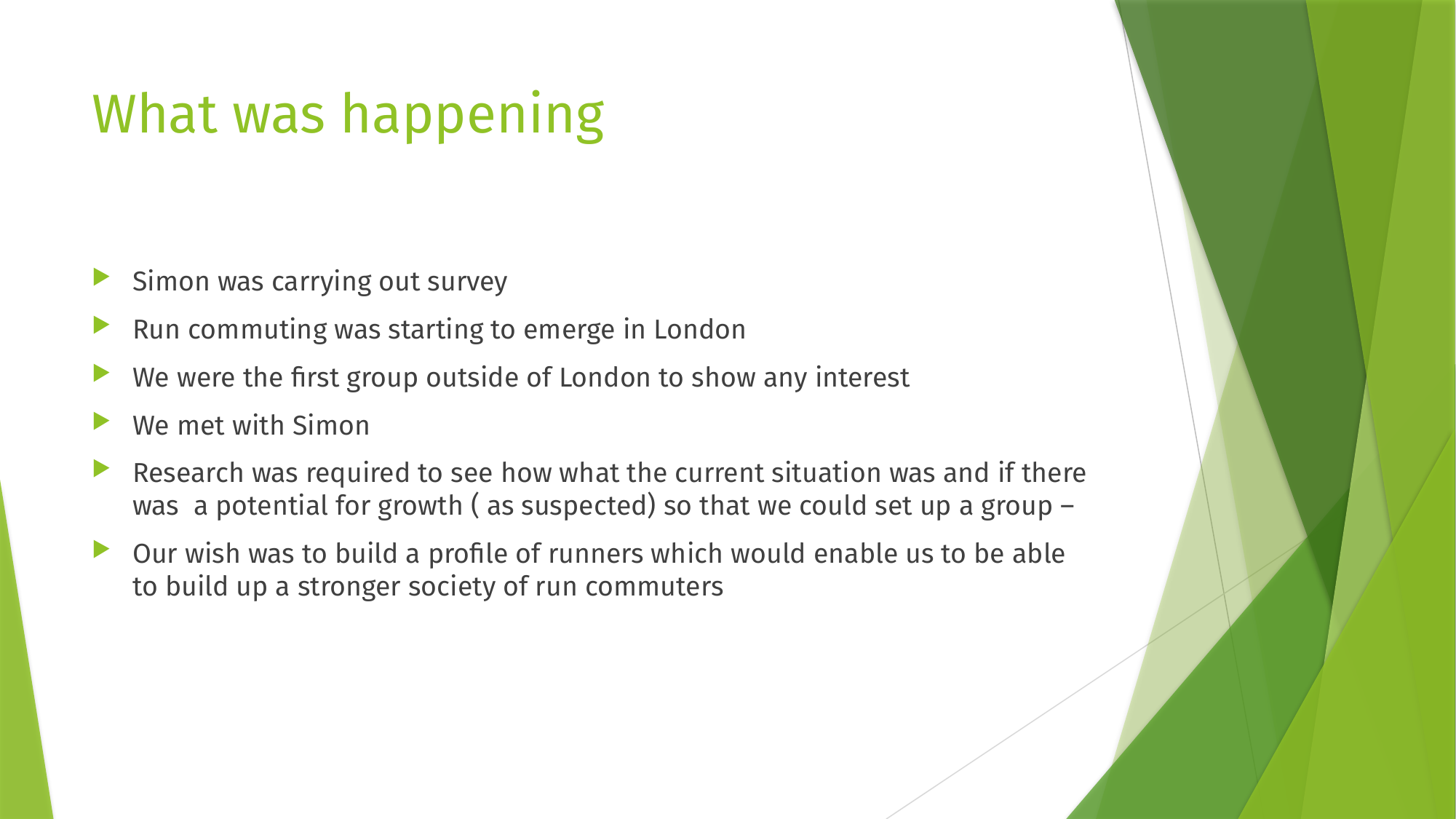

# What was happening
Simon was carrying out survey
Run commuting was starting to emerge in London
We were the first group outside of London to show any interest
We met with Simon
Research was required to see how what the current situation was and if there was  a potential for growth ( as suspected) so that we could set up a group –
Our wish was to build a profile of runners which would enable us to be able to build up a stronger society of run commuters